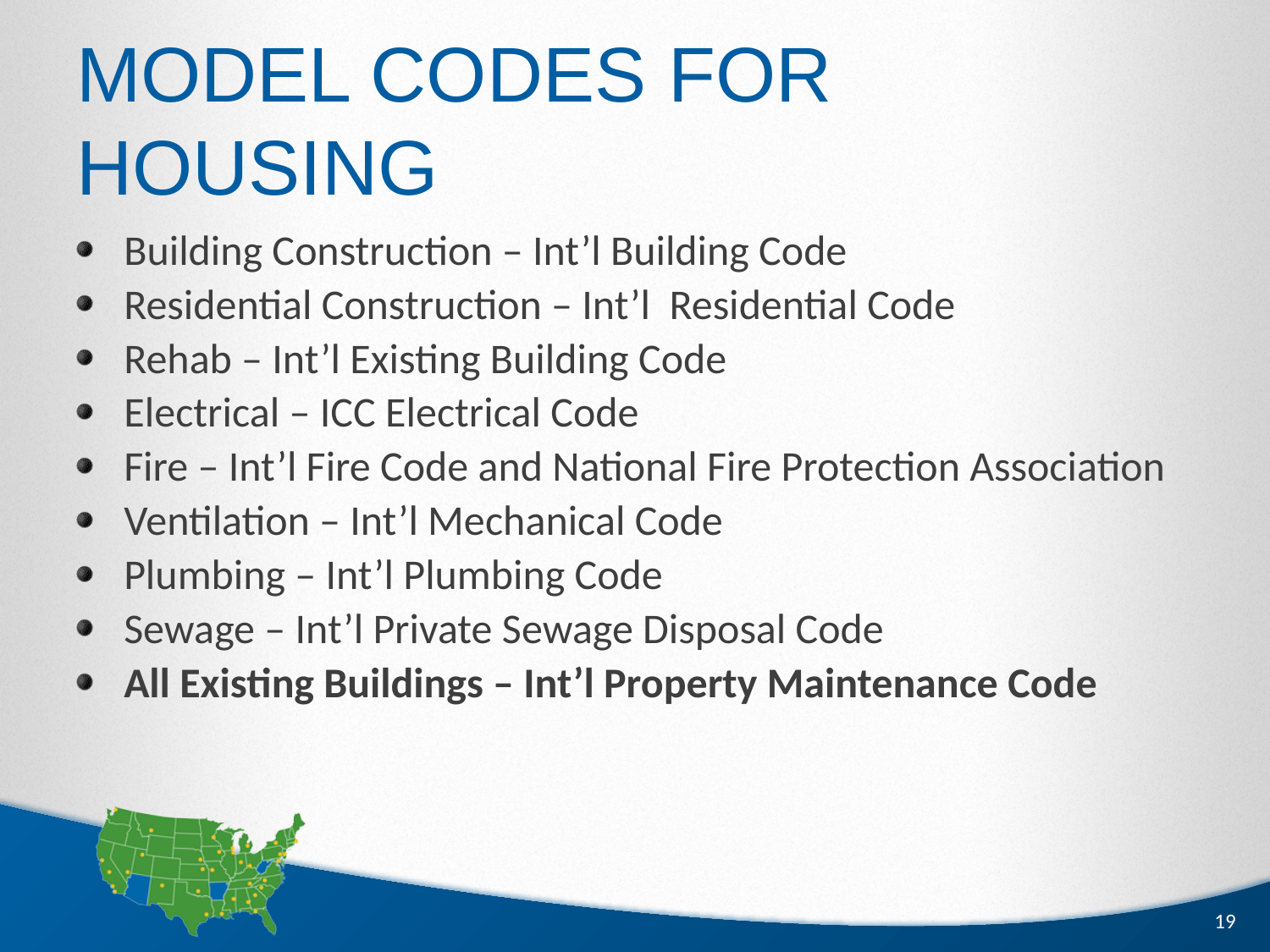

# Model Codes for Housing
Building Construction – Int’l Building Code
Residential Construction – Int’l  Residential Code
Rehab – Int’l Existing Building Code
Electrical – ICC Electrical Code
Fire – Int’l Fire Code and National Fire Protection Association
Ventilation – Int’l Mechanical Code
Plumbing – Int’l Plumbing Code
Sewage – Int’l Private Sewage Disposal Code
All Existing Buildings – Int’l Property Maintenance Code
19